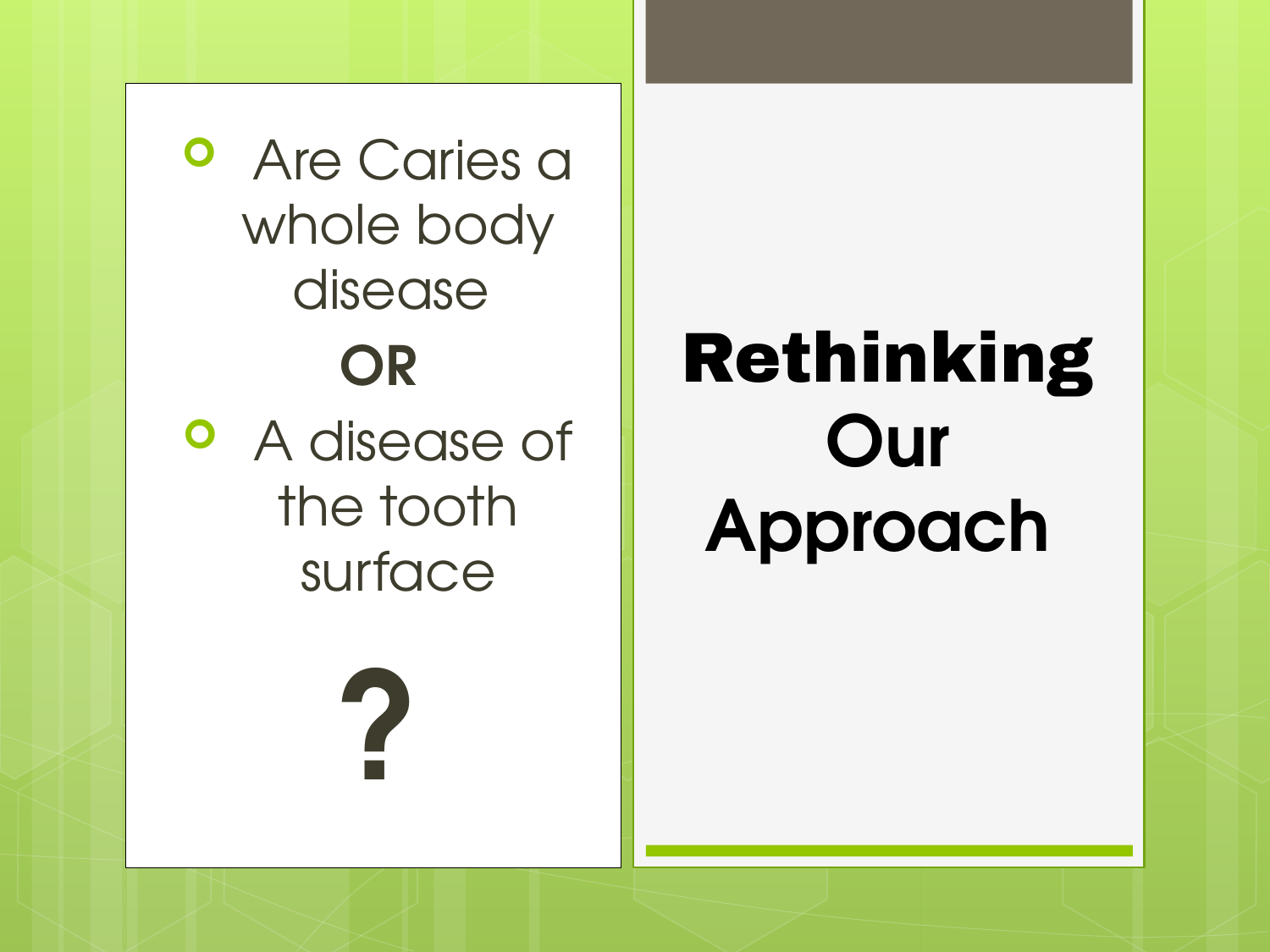

Are Caries a whole body disease
OR
  A disease of the tooth surface
?

# Rethinking Our Approach